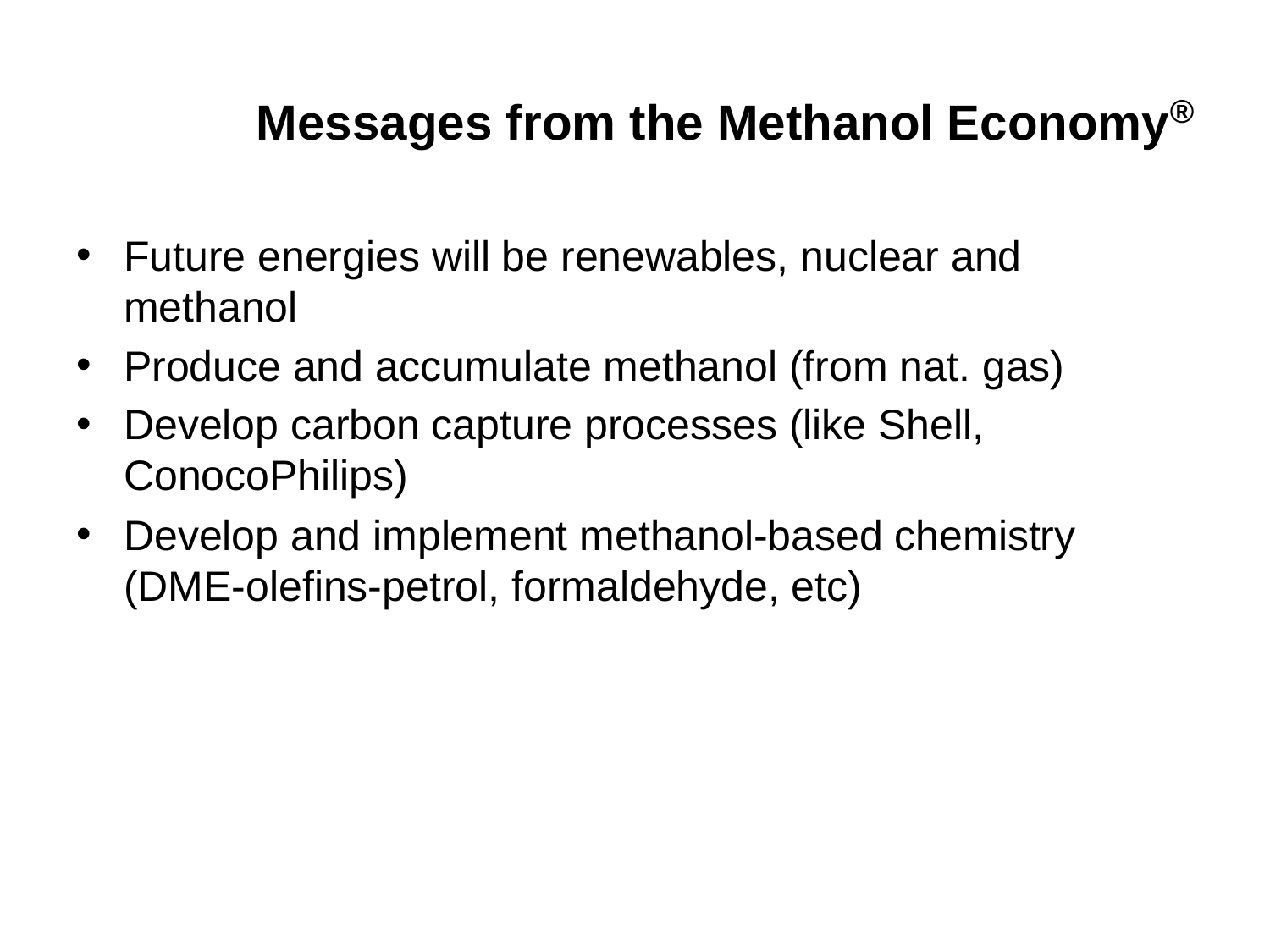

# Messages from the Methanol Economy®
Future energies will be renewables, nuclear and methanol
Produce and accumulate methanol (from nat. gas)
Develop carbon capture processes (like Shell, ConocoPhilips)
Develop and implement methanol-based chemistry (DME-olefins-petrol, formaldehyde, etc)